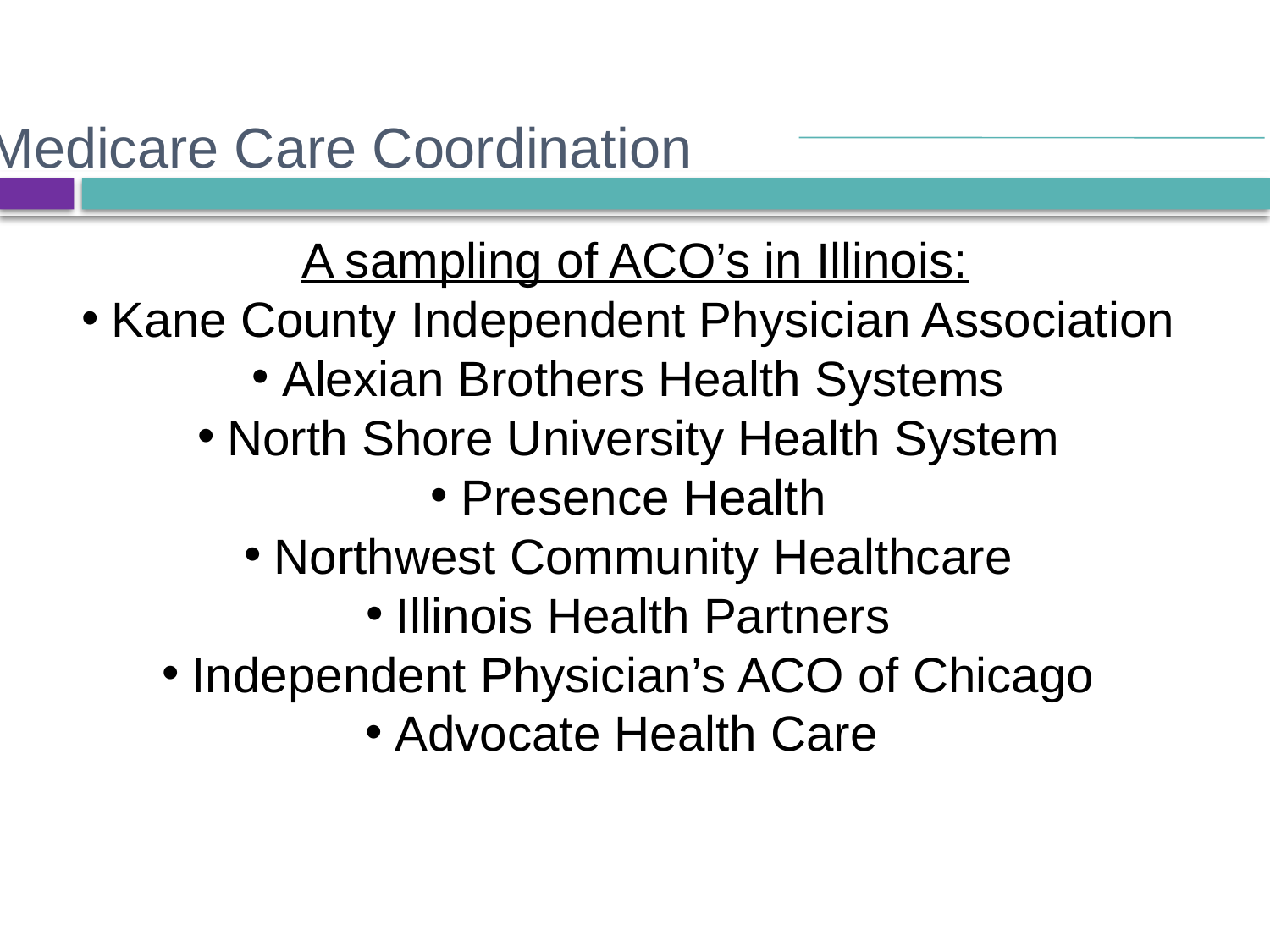

#
Medicare Care Coordination
A sampling of ACO’s in Illinois:
Kane County Independent Physician Association
Alexian Brothers Health Systems
North Shore University Health System
Presence Health
Northwest Community Healthcare
Illinois Health Partners
Independent Physician’s ACO of Chicago
Advocate Health Care